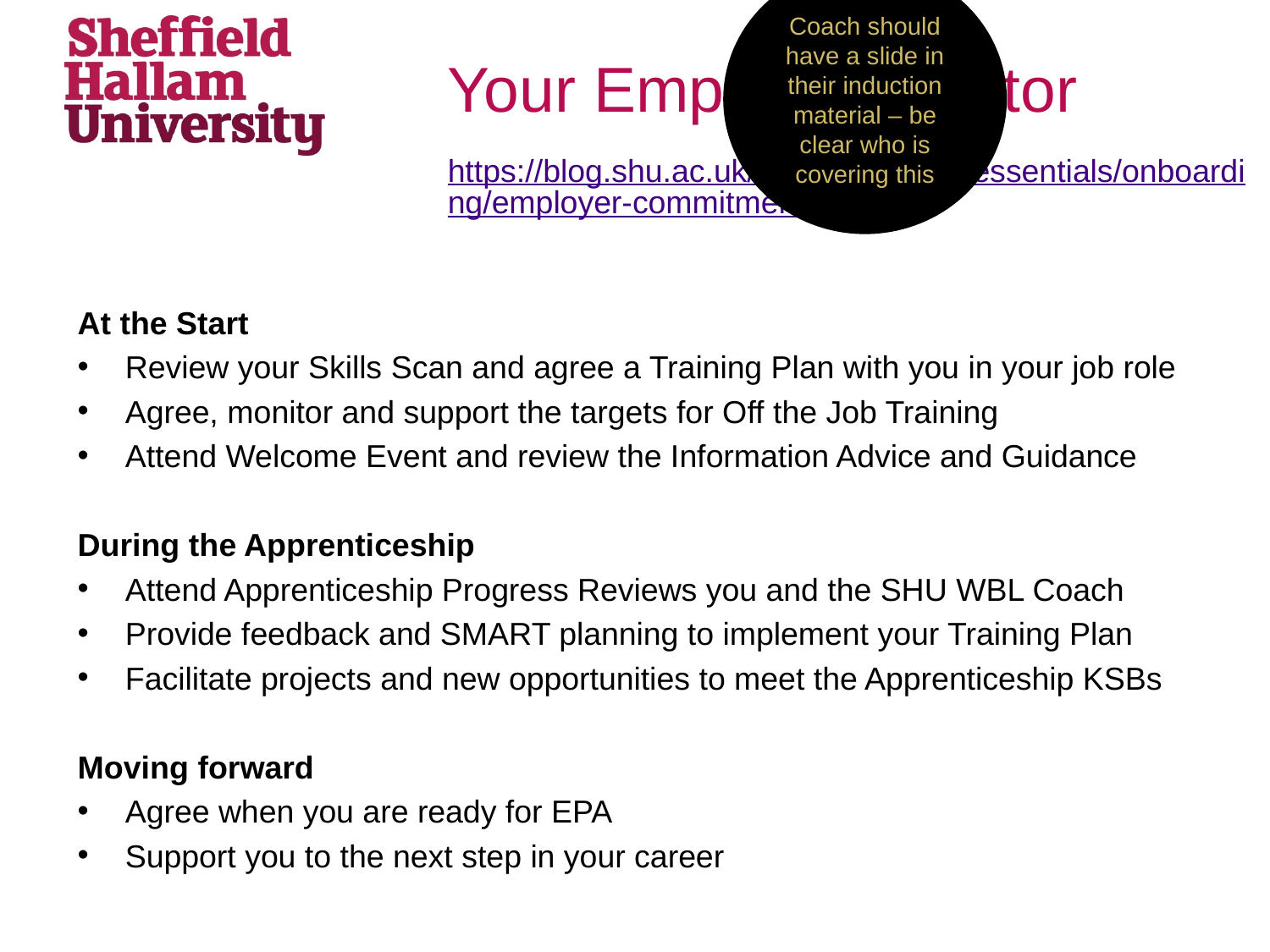

Coach should have a slide in their induction material – be clear who is covering this
# Your Employer Mentor https://blog.shu.ac.uk/apprenticeship-essentials/onboarding/employer-commitment/
At the Start
Review your Skills Scan and agree a Training Plan with you in your job role
Agree, monitor and support the targets for Off the Job Training
Attend Welcome Event and review the Information Advice and Guidance

During the Apprenticeship
Attend Apprenticeship Progress Reviews you and the SHU WBL Coach
Provide feedback and SMART planning to implement your Training Plan
Facilitate projects and new opportunities to meet the Apprenticeship KSBs

Moving forward
Agree when you are ready for EPA
Support you to the next step in your career